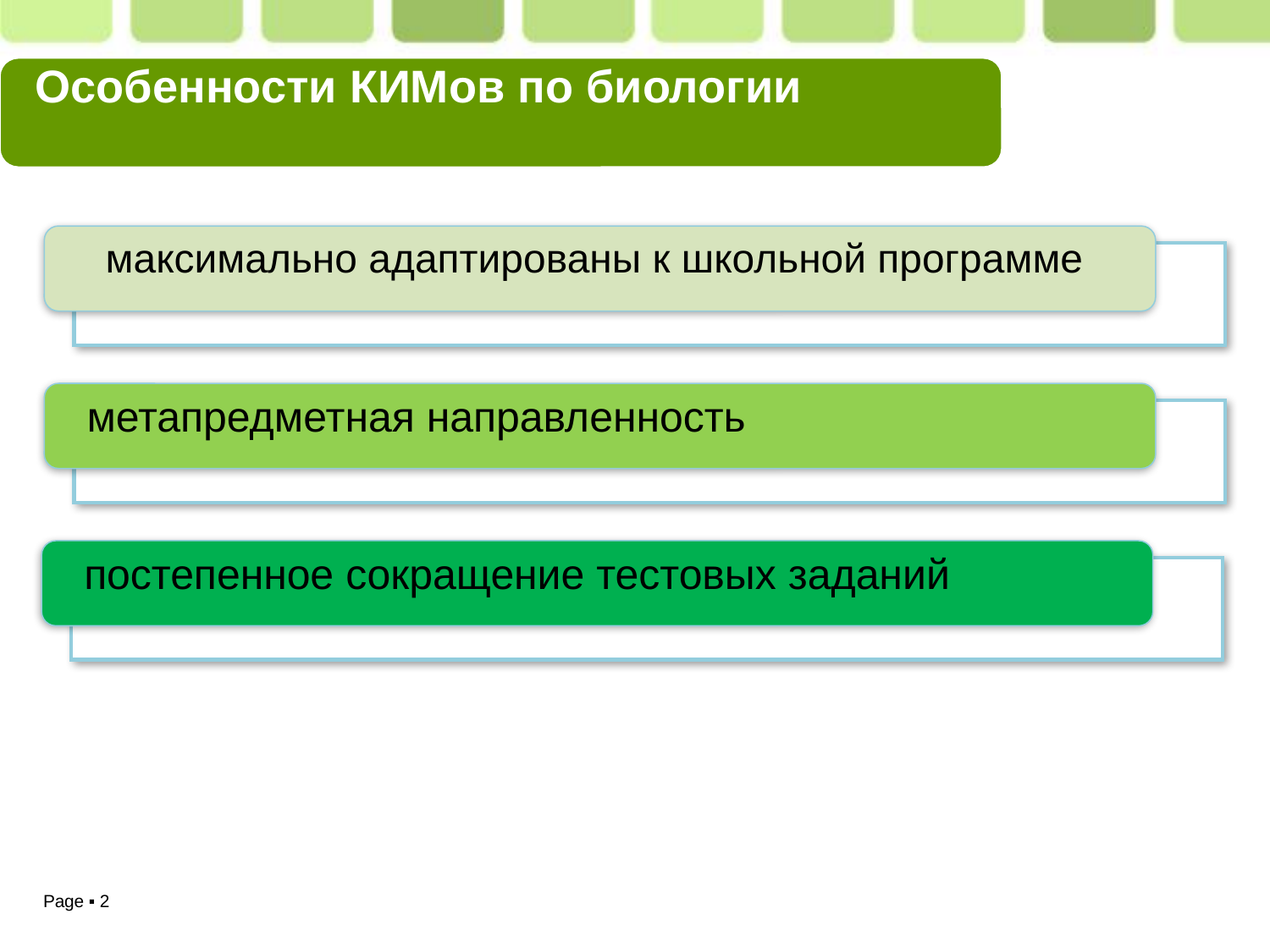

Особенности КИМов по биологии

максимально адаптированы к школьной программе

метапредметная направленность

постепенное сокращение тестовых заданий